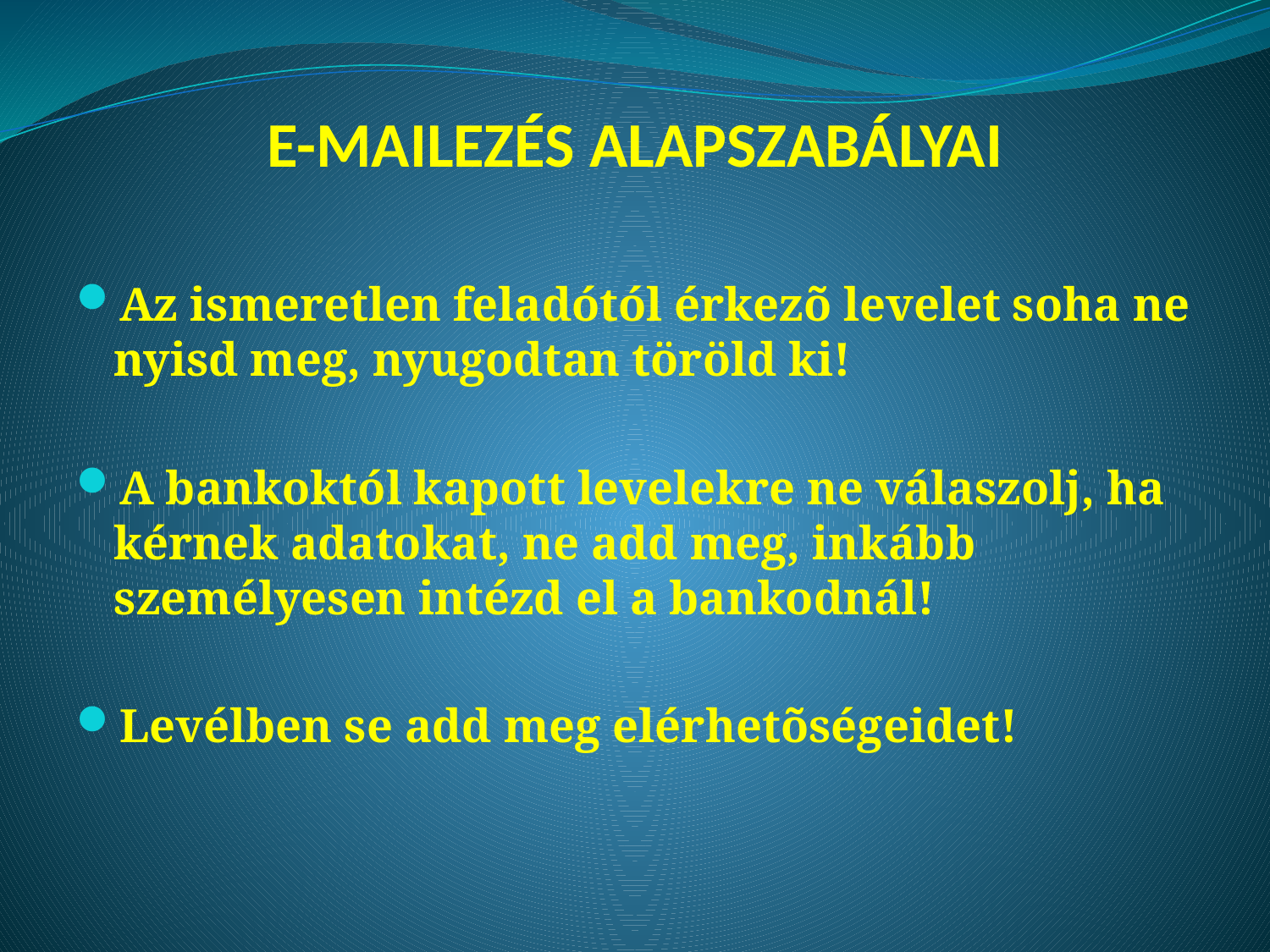

# E-MAILEZÉS ALAPSZABÁLYAI
Az ismeretlen feladótól érkezõ levelet soha ne nyisd meg, nyugodtan töröld ki!

A bankoktól kapott levelekre ne válaszolj, ha kérnek adatokat, ne add meg, inkább személyesen intézd el a bankodnál!

Levélben se add meg elérhetõségeidet!